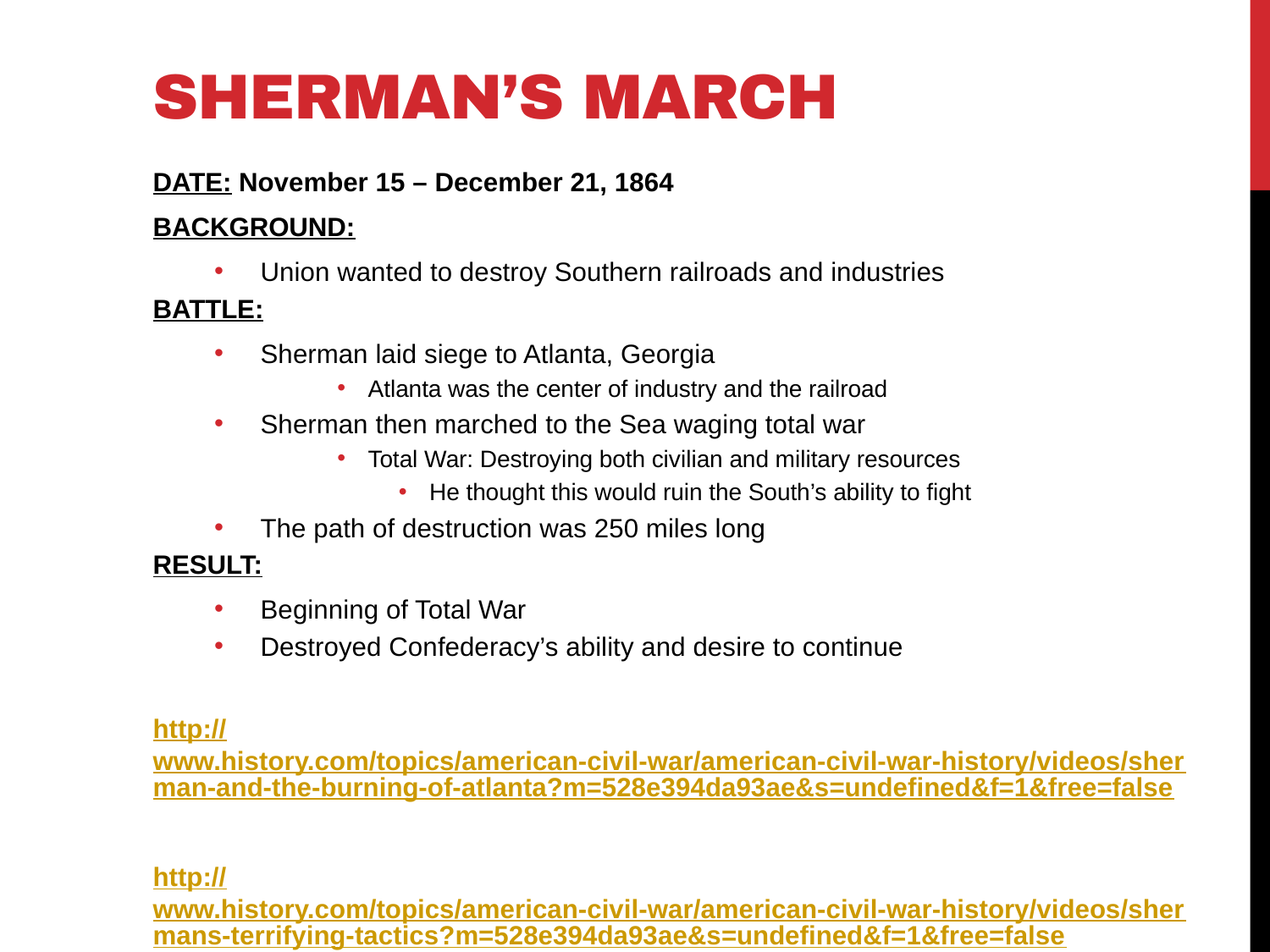

# Sherman’s March
DATE: November 15 – December 21, 1864
BACKGROUND:
Union wanted to destroy Southern railroads and industries
BATTLE:
Sherman laid siege to Atlanta, Georgia
Atlanta was the center of industry and the railroad
Sherman then marched to the Sea waging total war
Total War: Destroying both civilian and military resources
He thought this would ruin the South’s ability to fight
The path of destruction was 250 miles long
RESULT:
Beginning of Total War
Destroyed Confederacy’s ability and desire to continue

http://www.history.com/topics/american-civil-war/american-civil-war-history/videos/sherman-and-the-burning-of-atlanta?m=528e394da93ae&s=undefined&f=1&free=false

http://www.history.com/topics/american-civil-war/american-civil-war-history/videos/shermans-terrifying-tactics?m=528e394da93ae&s=undefined&f=1&free=false